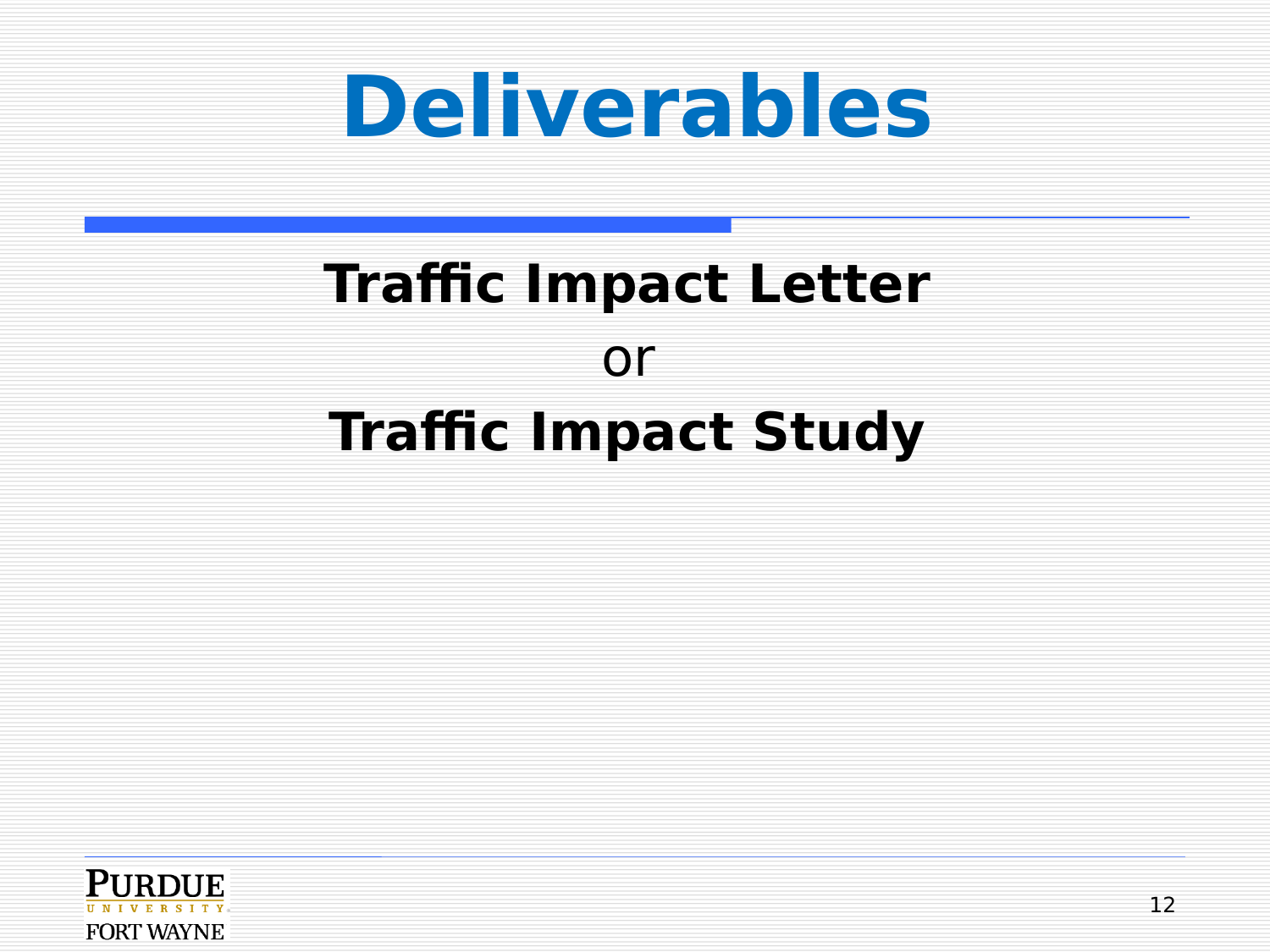

# Deliverables
Traffic Impact Letter
or
Traffic Impact Study
12